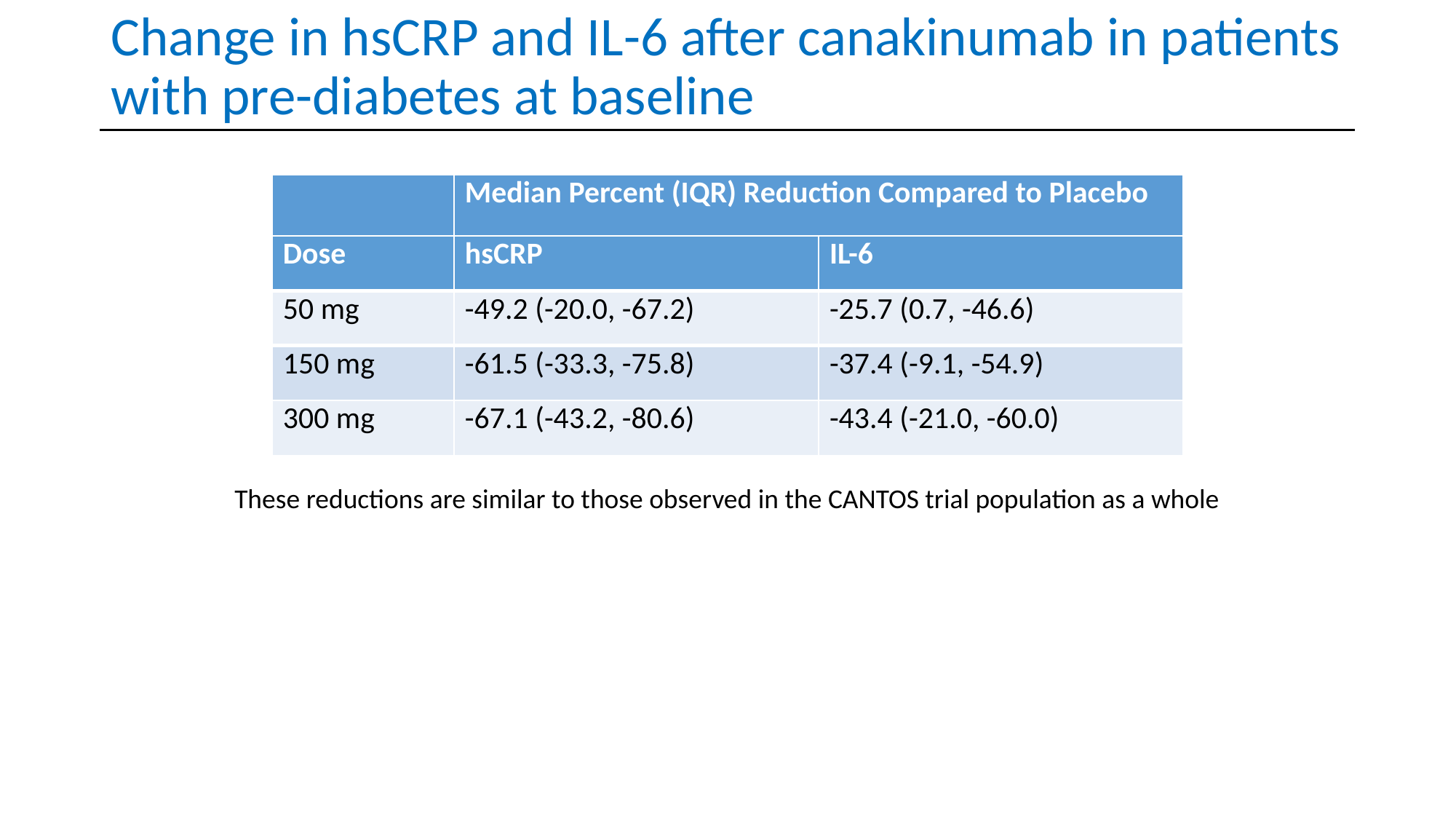

# Change in hsCRP and IL-6 after canakinumab in patients with pre-diabetes at baseline
|  | Median Percent (IQR) Reduction Compared to Placebo |  |
| --- | --- | --- |
| Dose | hsCRP | IL-6 |
| 50 mg | -49.2 (-20.0, -67.2) | -25.7 (0.7, -46.6) |
| 150 mg | -61.5 (-33.3, -75.8) | -37.4 (-9.1, -54.9) |
| 300 mg | -67.1 (-43.2, -80.6) | -43.4 (-21.0, -60.0) |
These reductions are similar to those observed in the CANTOS trial population as a whole